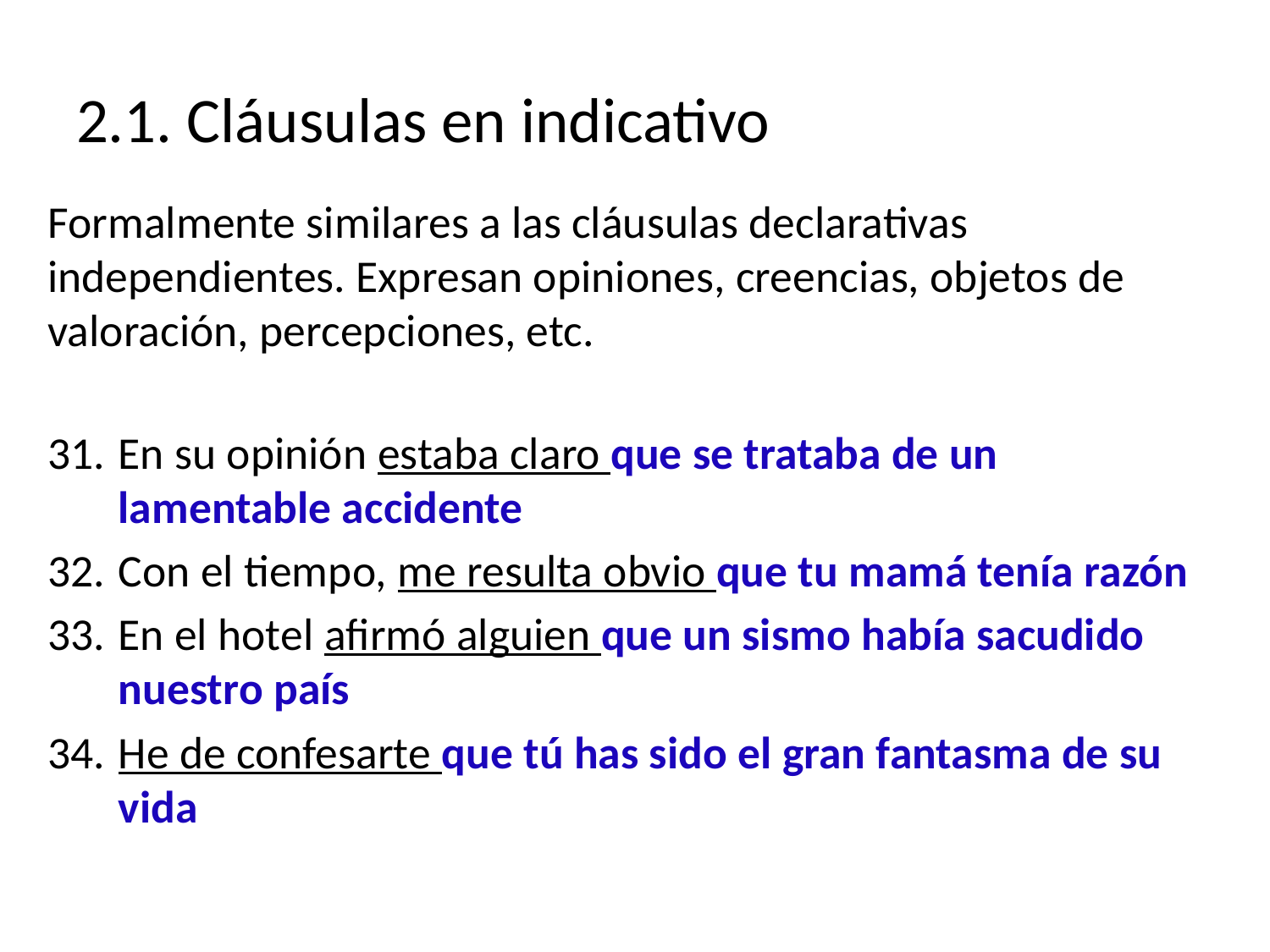

# 2.1. Cláusulas en indicativo
Formalmente similares a las cláusulas declarativas independientes. Expresan opiniones, creencias, objetos de valoración, percepciones, etc.

En su opinión estaba claro que se trataba de un lamentable accidente
Con el tiempo, me resulta obvio que tu mamá tenía razón
En el hotel afirmó alguien que un sismo había sacudido nuestro país
He de confesarte que tú has sido el gran fantasma de su vida